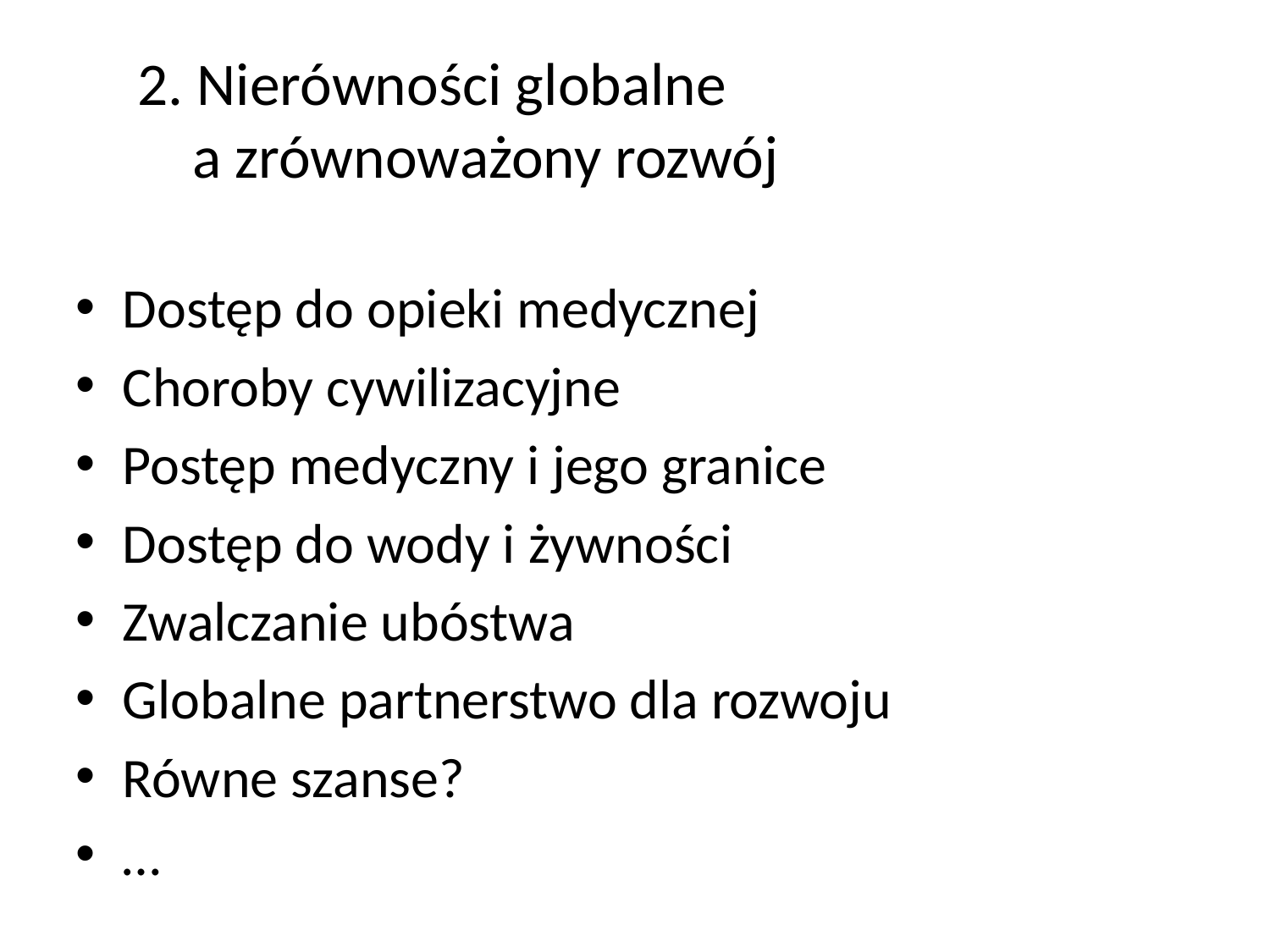

# 2. Nierówności globalne a zrównoważony rozwój
Dostęp do opieki medycznej
Choroby cywilizacyjne
Postęp medyczny i jego granice
Dostęp do wody i żywności
Zwalczanie ubóstwa
Globalne partnerstwo dla rozwoju
Równe szanse?
…